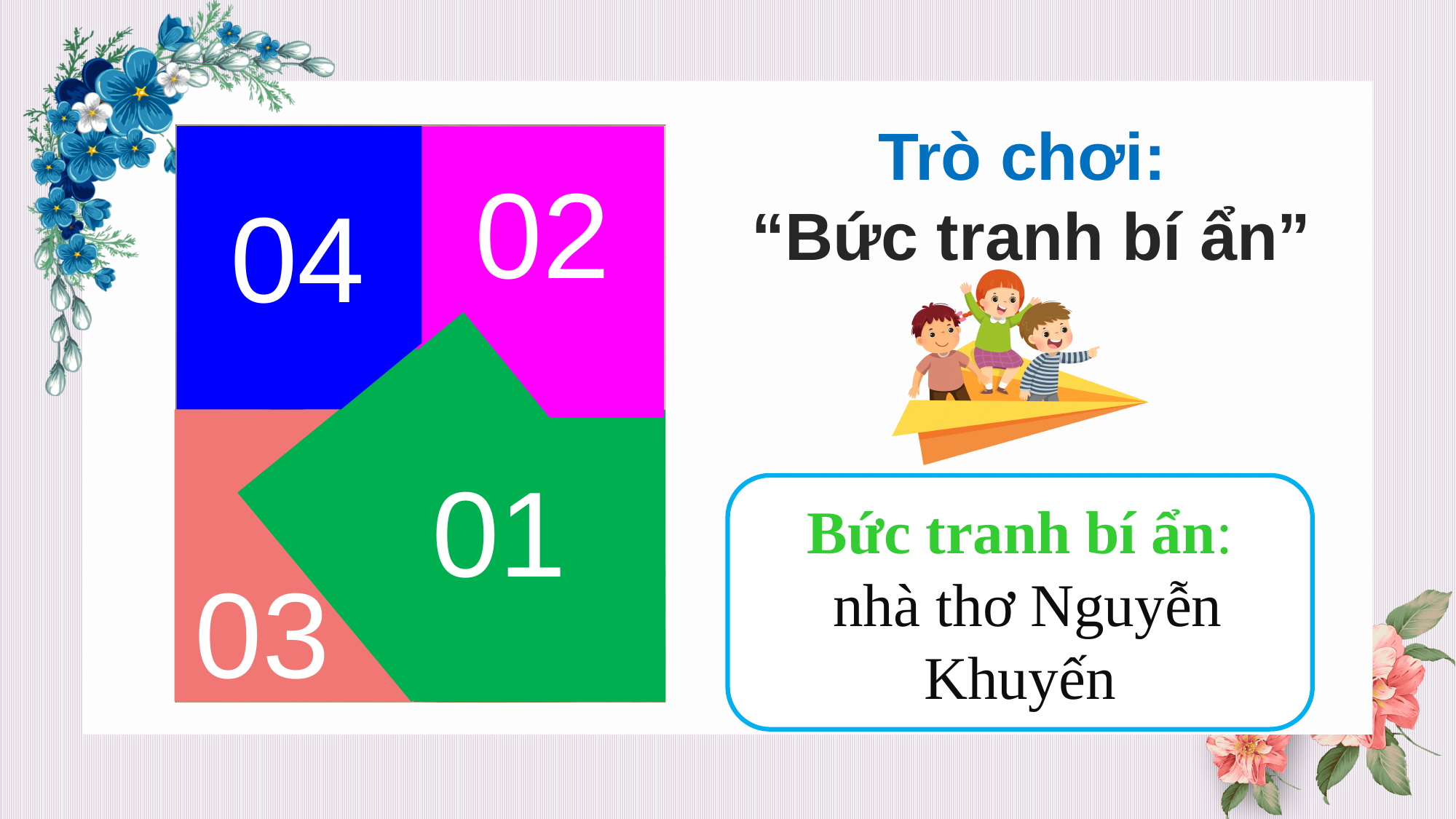

Trò chơi:
 “Bức tranh bí ẩn”

02
04

01
Bức tranh bí ẩn:
 nhà thơ Nguyễn Khuyến
03